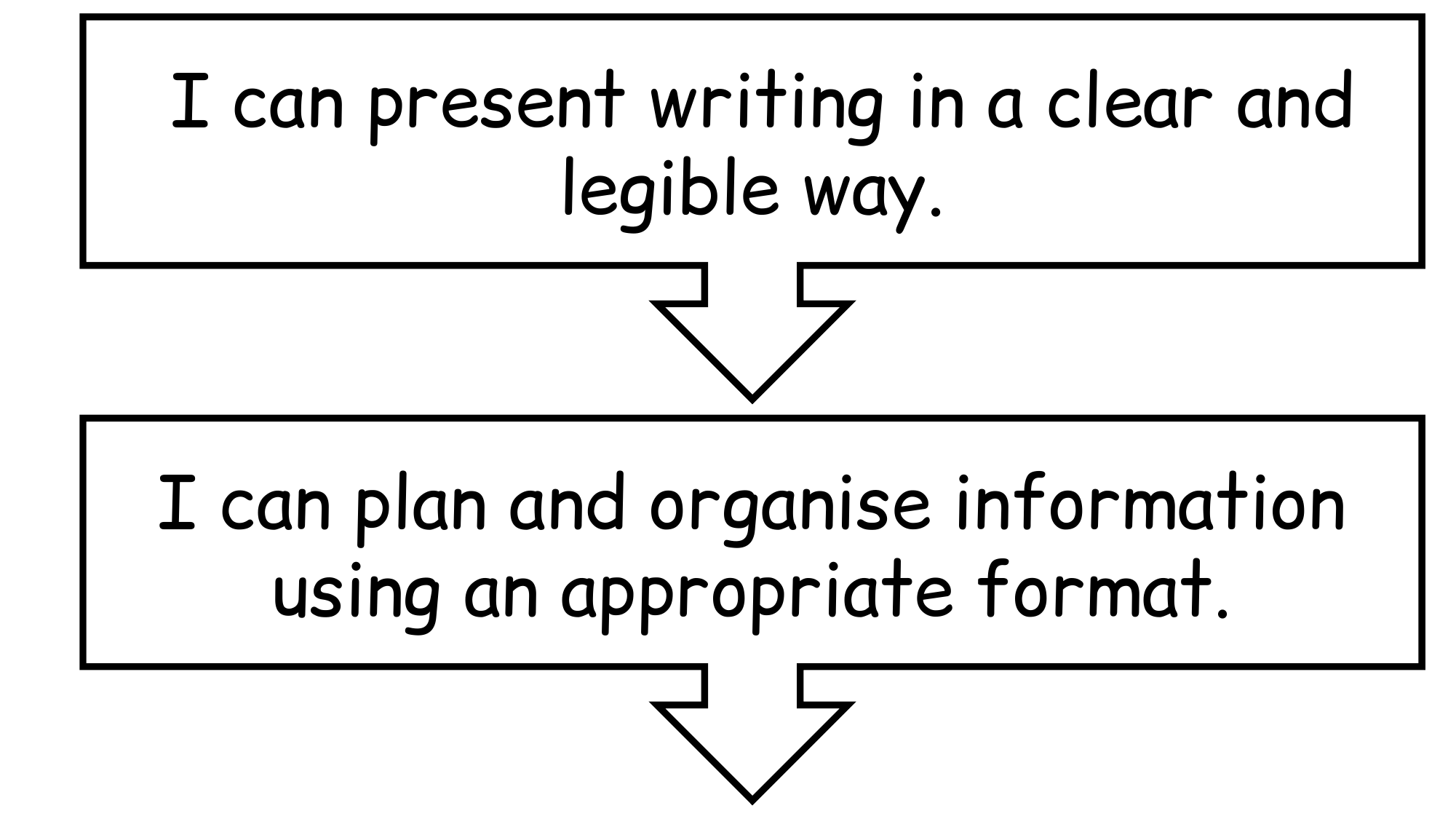

I can present writing in a clear and legible way.
I can plan and organise information using an appropriate format.